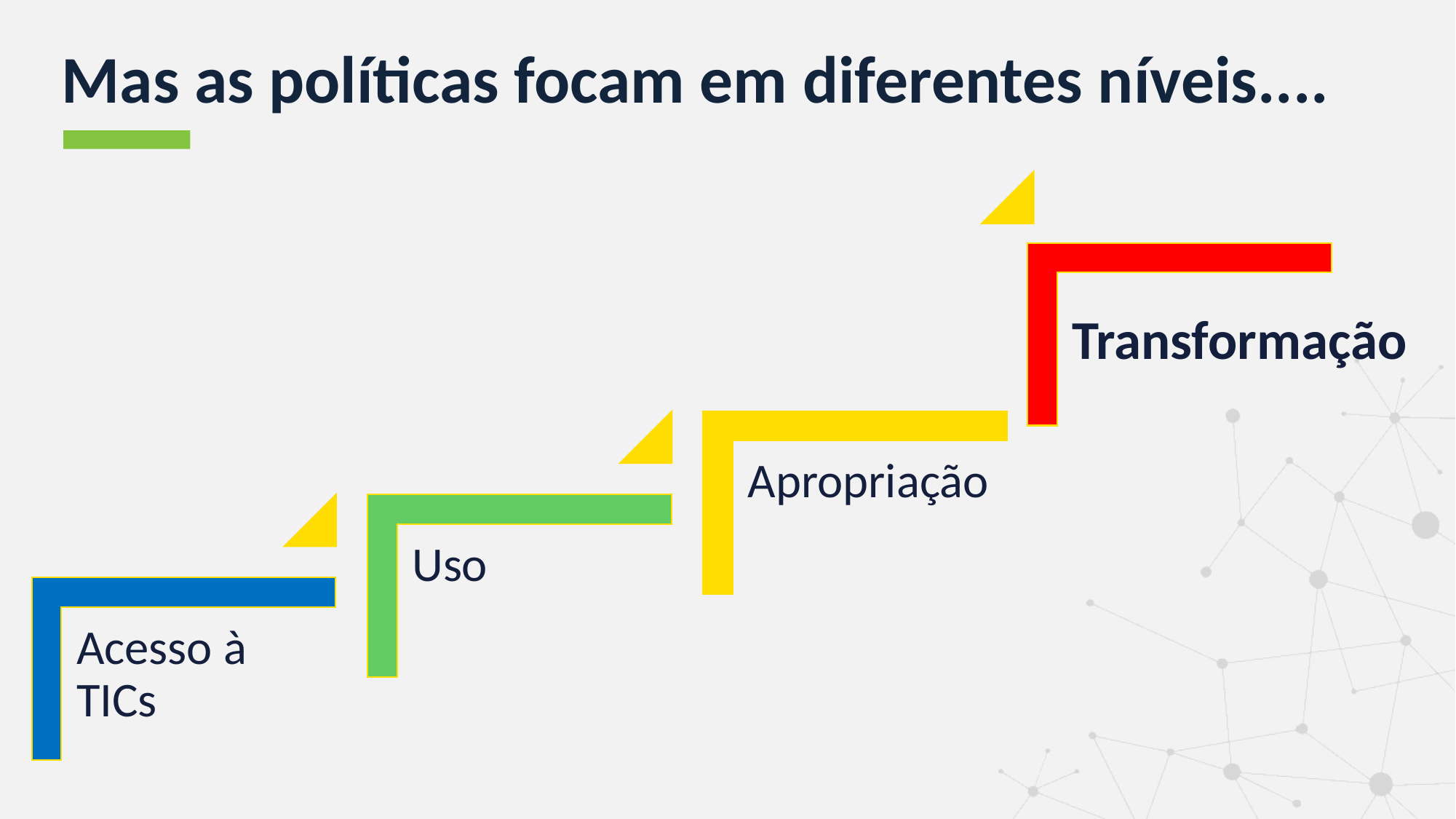

# Mas as políticas focam em diferentes níveis....

Transformação
Acesso à TICs
Uso
Apropriação